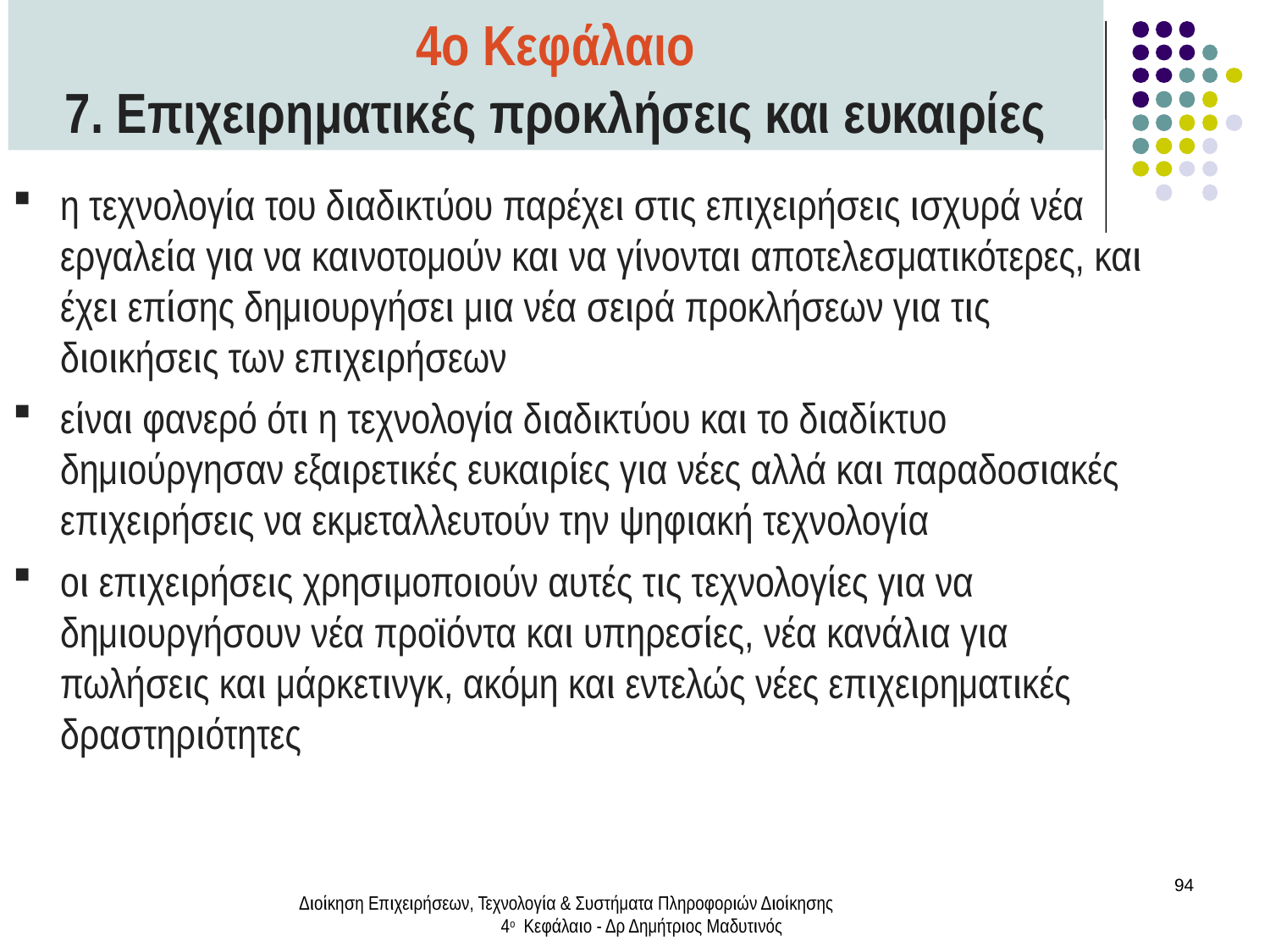

4ο Κεφάλαιο
7. Επιχειρηματικές προκλήσεις και ευκαιρίες
η τεχνολογία του διαδικτύου παρέχει στις επιχειρήσεις ισχυρά νέα εργαλεία για να καινοτομούν και να γίνονται αποτελεσματικότερες, και έχει επίσης δημιουργήσει μια νέα σειρά προκλήσεων για τις διοικήσεις των επιχειρήσεων
είναι φανερό ότι η τεχνολογία διαδικτύου και το διαδίκτυο δημιούργησαν εξαιρετικές ευκαιρίες για νέες αλλά και παραδοσιακές επιχειρήσεις να εκμεταλλευτούν την ψηφιακή τεχνολογία
οι επιχειρήσεις χρησιμοποιούν αυτές τις τεχνολογίες για να δημιουργήσουν νέα προϊόντα και υπηρεσίες, νέα κανάλια για πωλήσεις και μάρκετινγκ, ακόμη και εντελώς νέες επιχειρηματικές δραστηριότητες

94
Διοίκηση Επιχειρήσεων, Τεχνολογία & Συστήματα Πληροφοριών Διοίκησης                                   4ο  Κεφάλαιο - Δρ Δημήτριος Μαδυτινός